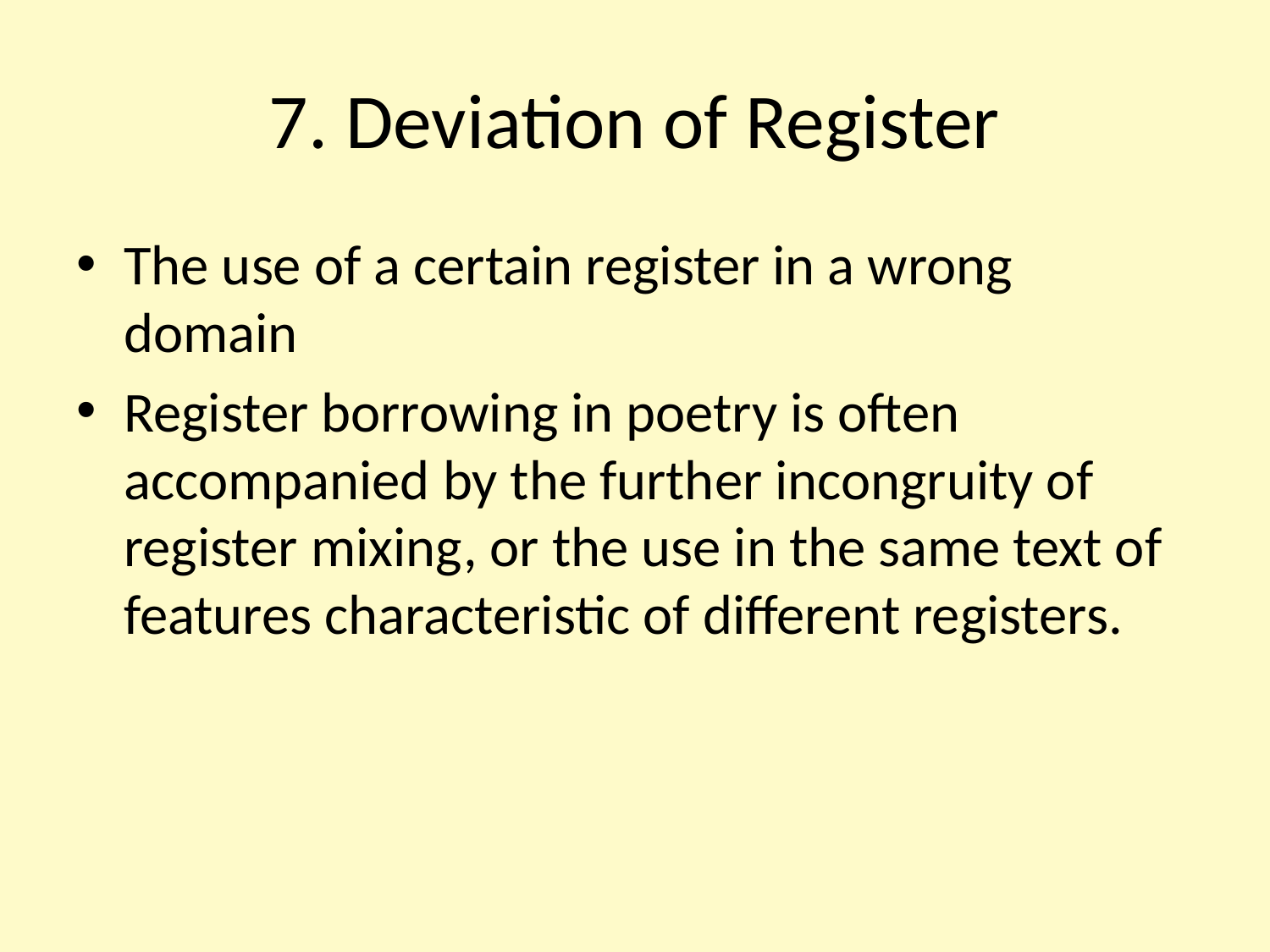

# 7. Deviation of Register
The use of a certain register in a wrong domain
Register borrowing in poetry is often accompanied by the further incongruity of register mixing, or the use in the same text of features characteristic of different registers.